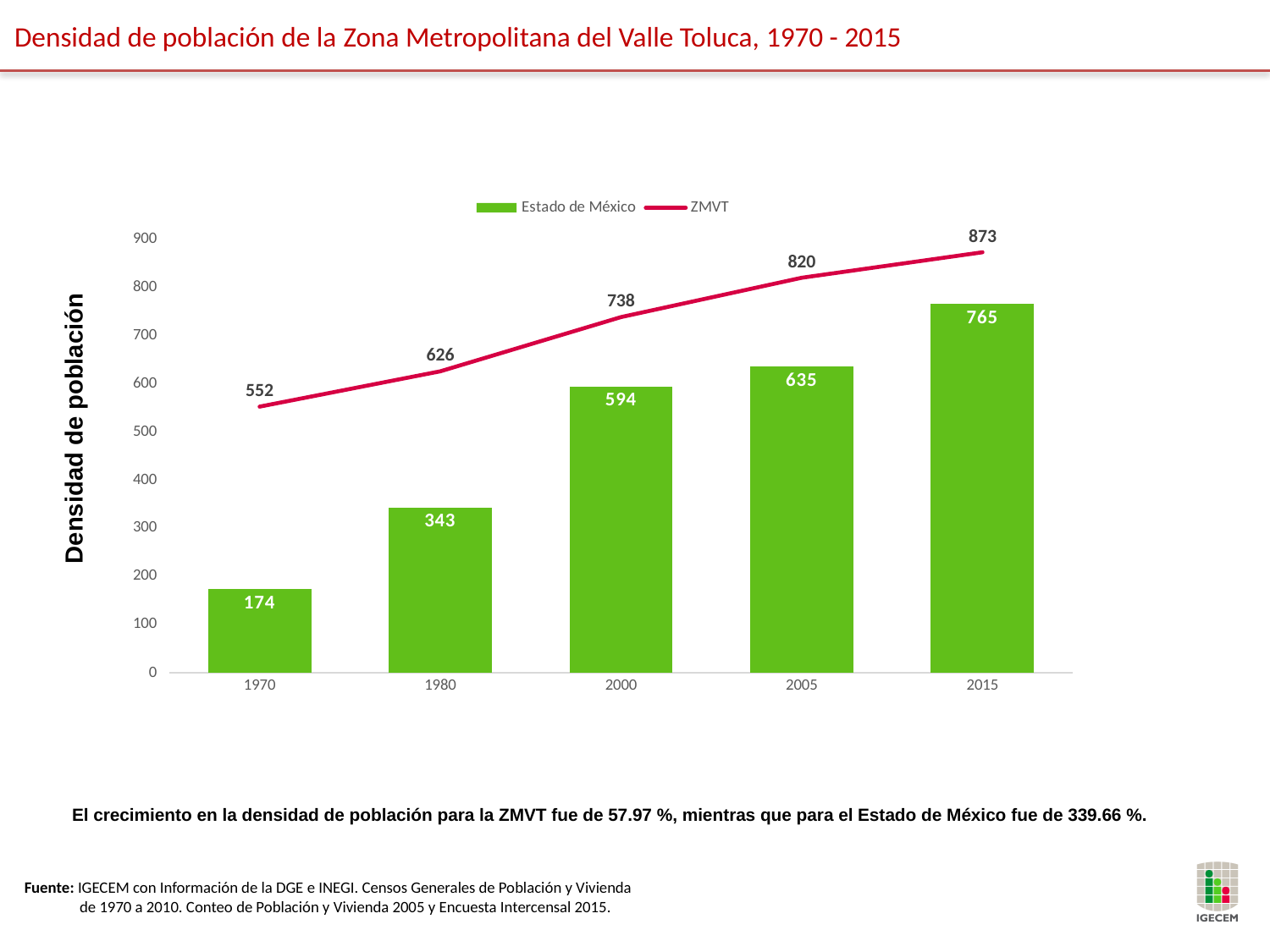

Densidad de población de la Zona Metropolitana del Valle Toluca, 1970 - 2015

### Chart

| Category | Estado de México | ZMVT |
|---|---|---|
| 1970 | 174.0 | 552.3880384043052 |
| 1980 | 343.0 | 625.6117536730228 |
| 2000 | 594.0 | 738.1337090415436 |
| 2005 | 635.0 | 819.7434932108526 |
| 2015 | 765.0 | 872.6088036451516 |
Densidad de población
El crecimiento en la densidad de población para la ZMVT fue de 57.97 %, mientras que para el Estado de México fue de 339.66 %.
Fuente: IGECEM con Información de la DGE e INEGI. Censos Generales de Población y Vivienda de 1970 a 2010. Conteo de Población y Vivienda 2005 y Encuesta Intercensal 2015.